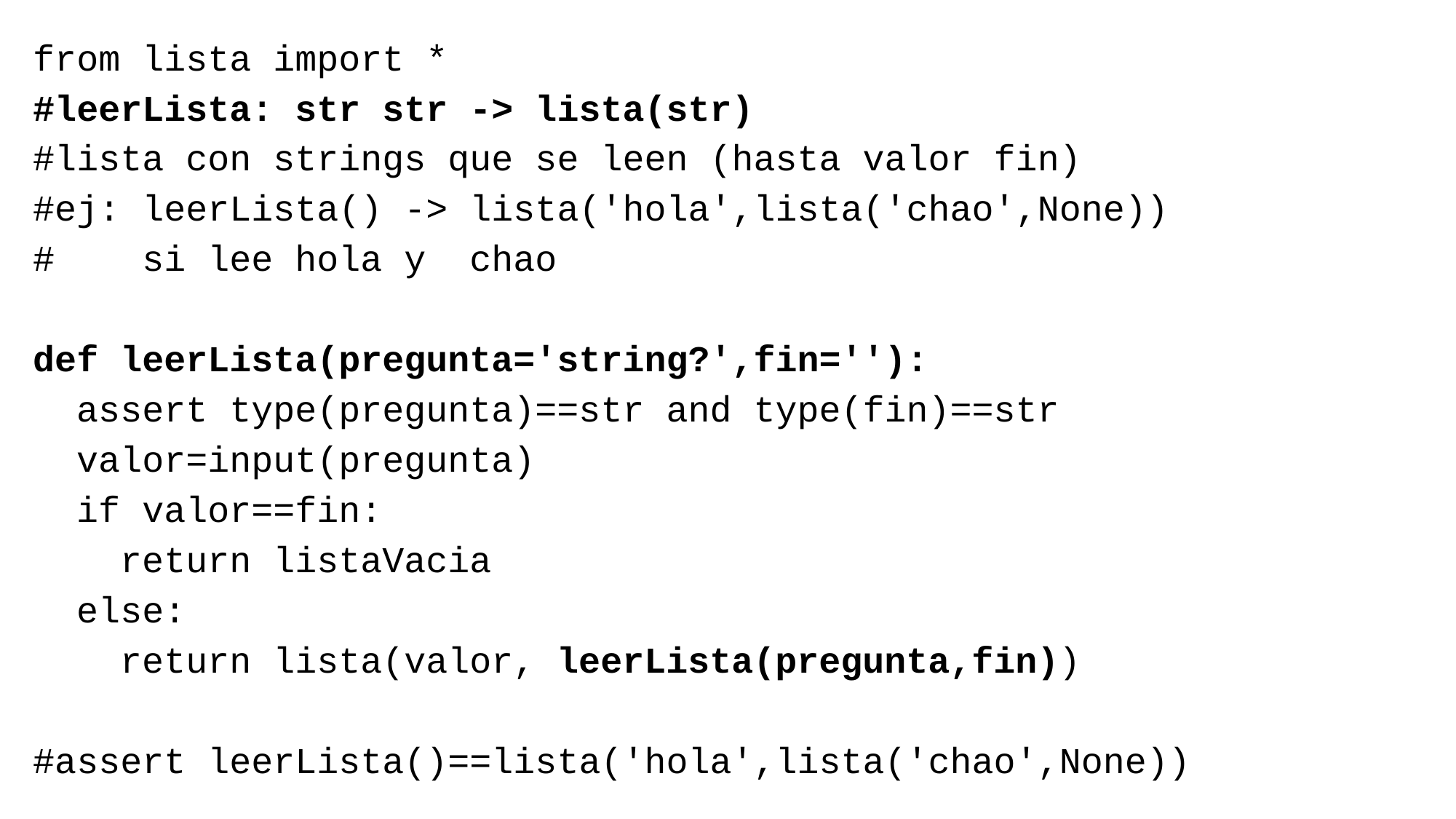

from lista import *
#leerLista: str str -> lista(str)
#lista con strings que se leen (hasta valor fin)
#ej: leerLista() -> lista('hola',lista('chao',None))
#    si lee hola y  chao

def leerLista(pregunta='string?',fin=''):
  assert type(pregunta)==str and type(fin)==str
  valor=input(pregunta)
  if valor==fin:
    return listaVacia
  else:
    return lista(valor, leerLista(pregunta,fin))

#assert leerLista()==lista('hola',lista('chao',None))